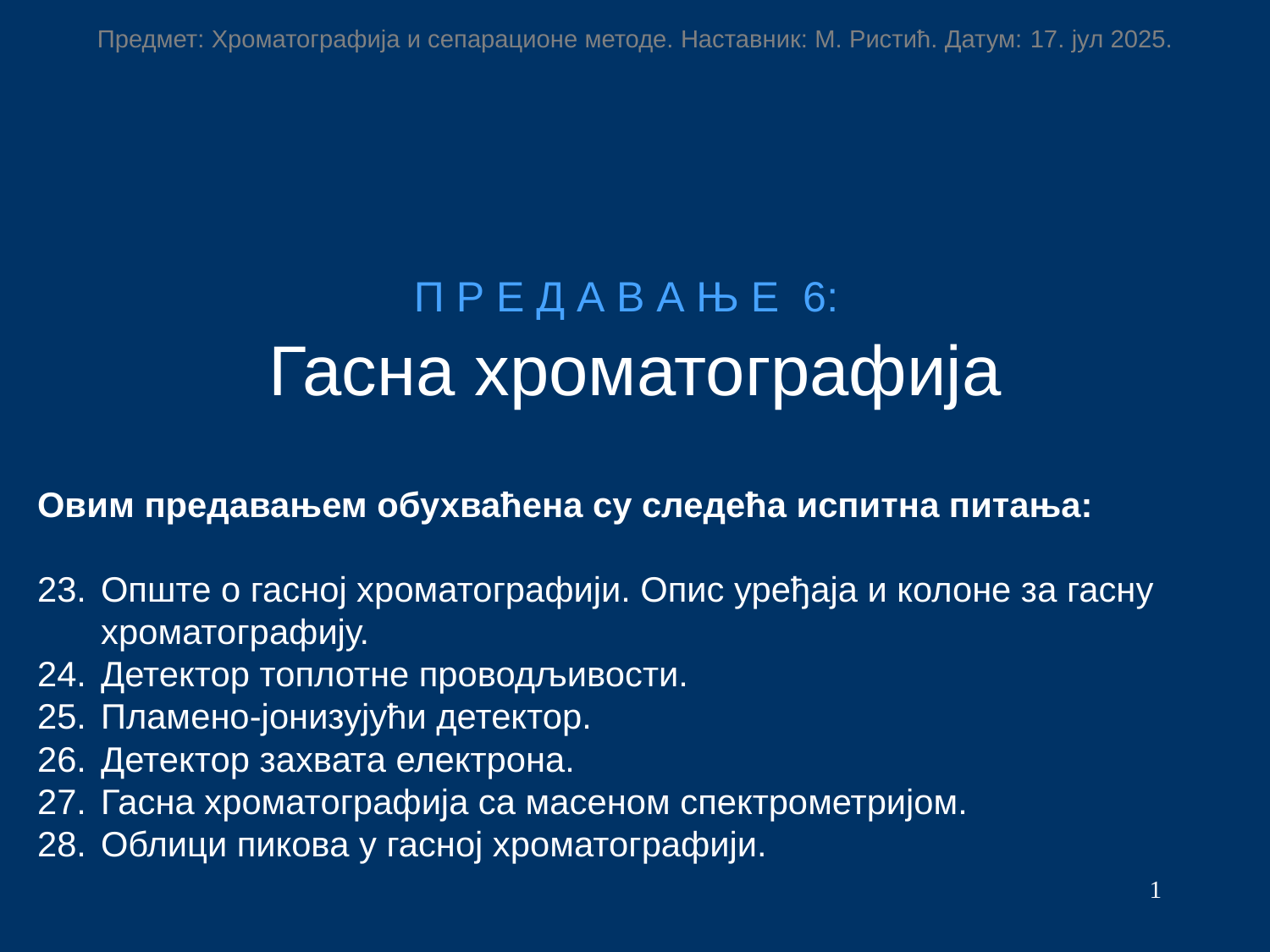

Предмет: Хроматографија и сепарационе методе. Наставник: М. Ристић. Датум: 17. јул 2025.
П Р Е Д А В А Њ Е  6:
Гасна хроматографија
Овим предавањем обухваћена су следећа испитна питања:

Опште о гасној хроматографији. Опис уређаја и колоне за гасну хроматографију.
Детектор топлотне проводљивости.
Пламено-јонизујући детектор.
Детектор захвата електрона.
Гасна хроматографија са масеном спектрометријом.
Облици пикова у гасној хроматографији.
1